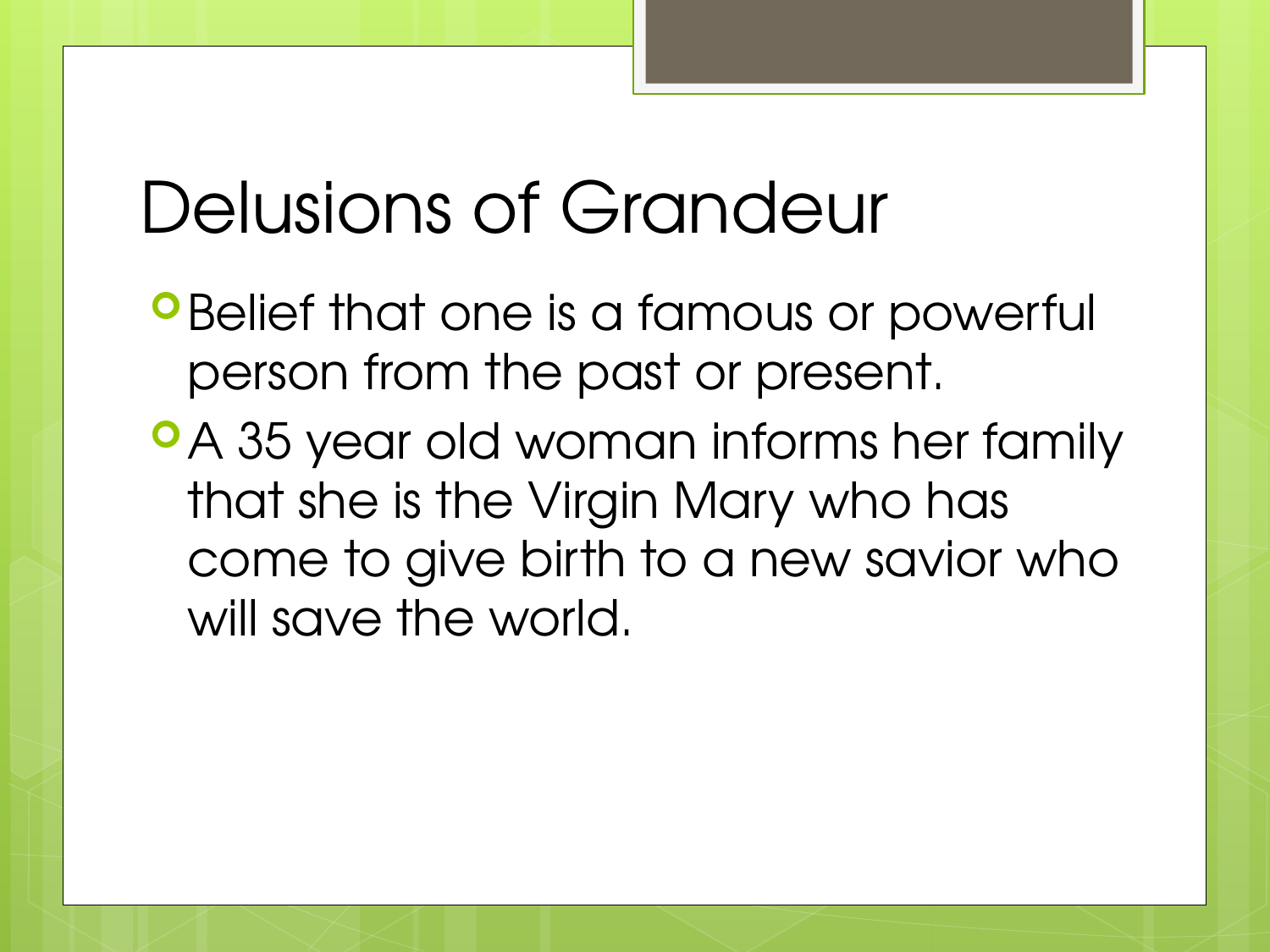

# Delusions of Grandeur
Belief that one is a famous or powerful person from the past or present.
A 35 year old woman informs her family that she is the Virgin Mary who has come to give birth to a new savior who will save the world.